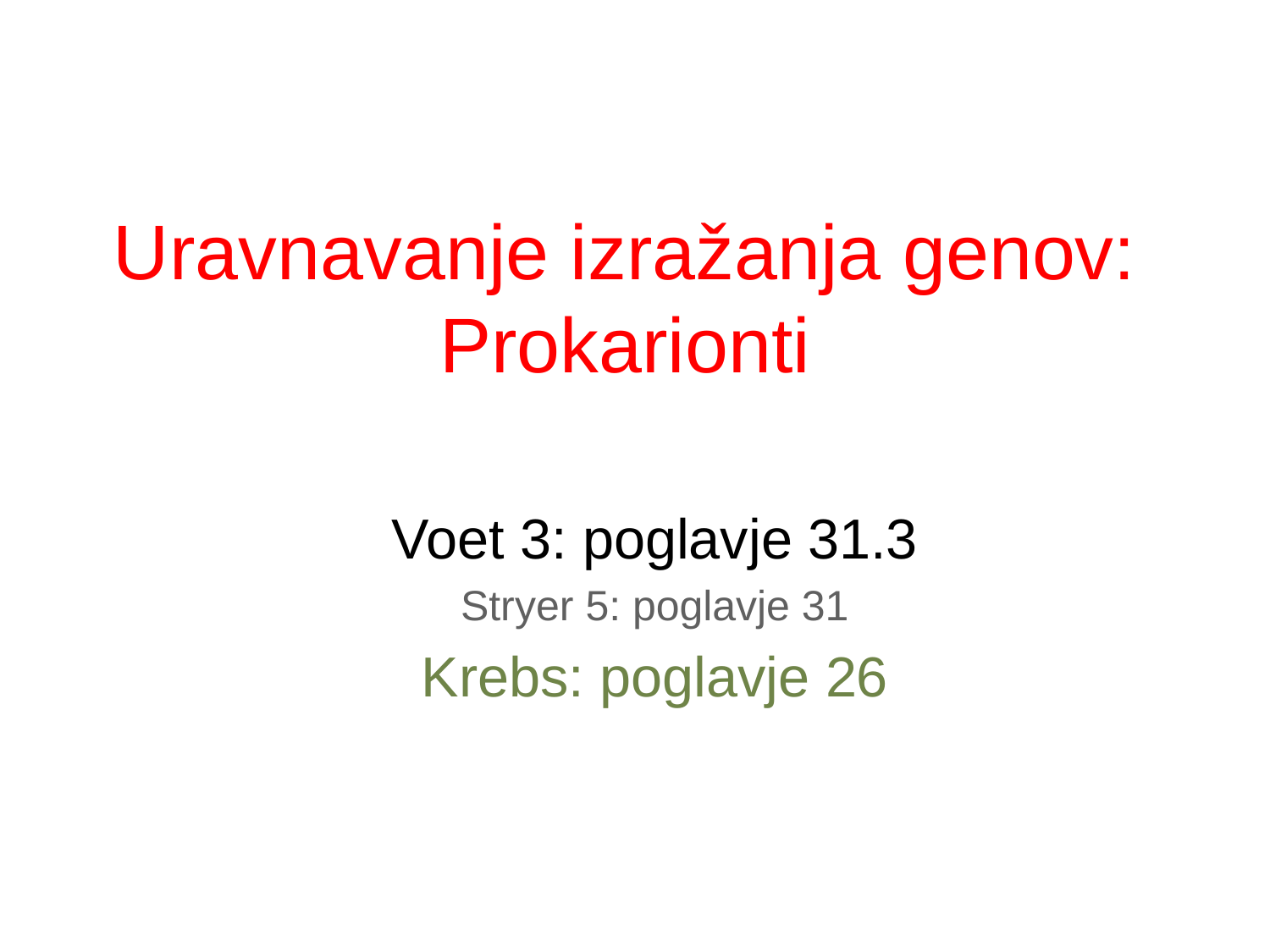

# Uravnavanje izražanja genov: Prokarionti
Voet 3: poglavje 31.3
Stryer 5: poglavje 31
Krebs: poglavje 26